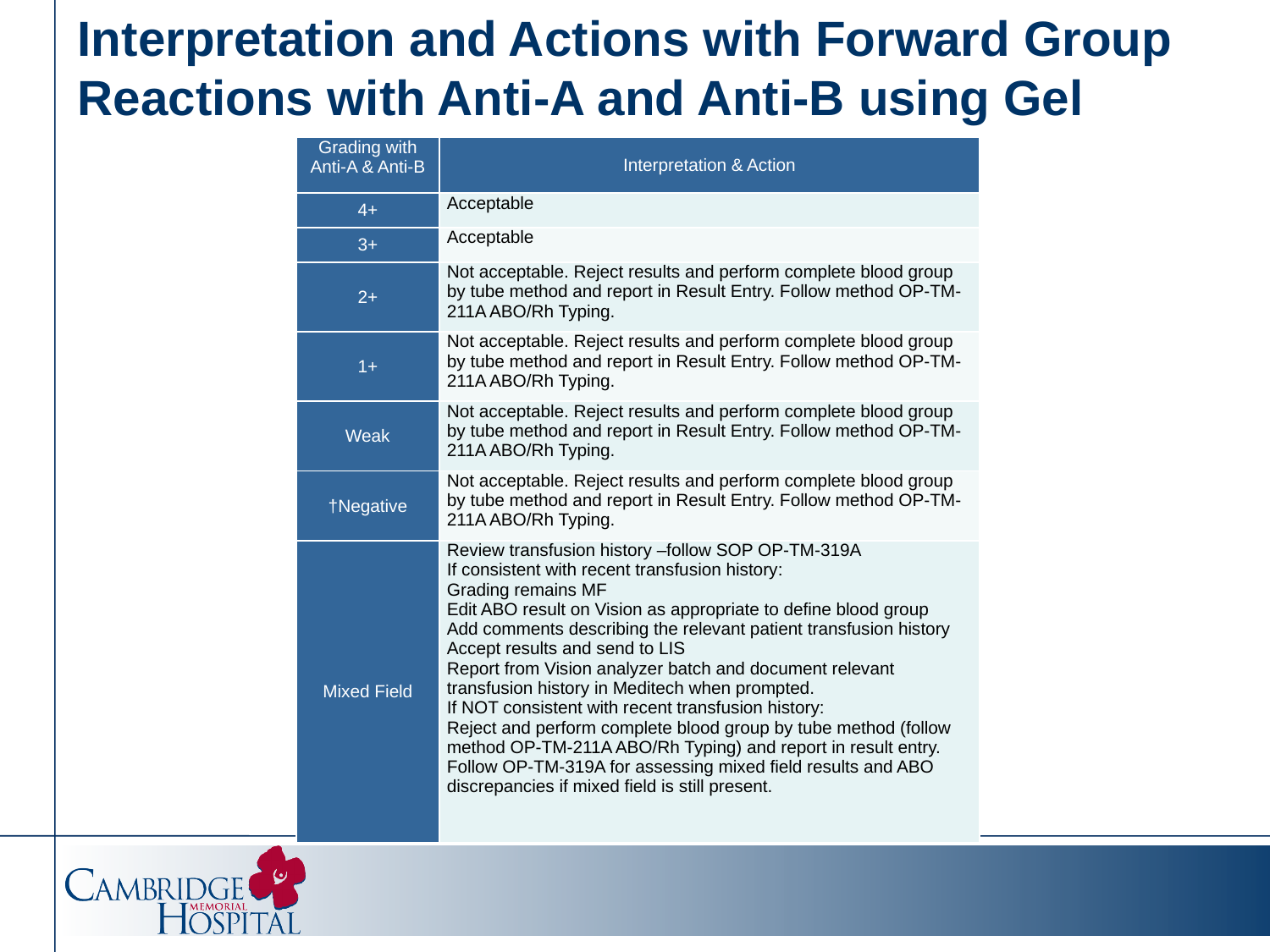

# Interpretation and Actions with Forward Group Reactions with Anti-A and Anti-B using Gel
| Grading with Anti-A & Anti-B | Interpretation & Action |
| --- | --- |
| 4+ | Acceptable |
| 3+ | Acceptable |
| 2+ | Not acceptable. Reject results and perform complete blood group by tube method and report in Result Entry. Follow method OP-TM-211A ABO/Rh Typing. |
| 1+ | Not acceptable. Reject results and perform complete blood group by tube method and report in Result Entry. Follow method OP-TM-211A ABO/Rh Typing. |
| Weak | Not acceptable. Reject results and perform complete blood group by tube method and report in Result Entry. Follow method OP-TM-211A ABO/Rh Typing. |
| †Negative | Not acceptable. Reject results and perform complete blood group by tube method and report in Result Entry. Follow method OP-TM-211A ABO/Rh Typing. |
| Mixed Field | Review transfusion history –follow SOP OP-TM-319A If consistent with recent transfusion history: Grading remains MF Edit ABO result on Vision as appropriate to define blood group Add comments describing the relevant patient transfusion history Accept results and send to LIS Report from Vision analyzer batch and document relevant transfusion history in Meditech when prompted. If NOT consistent with recent transfusion history: Reject and perform complete blood group by tube method (follow method OP-TM-211A ABO/Rh Typing) and report in result entry. Follow OP-TM-319A for assessing mixed field results and ABO discrepancies if mixed field is still present. |